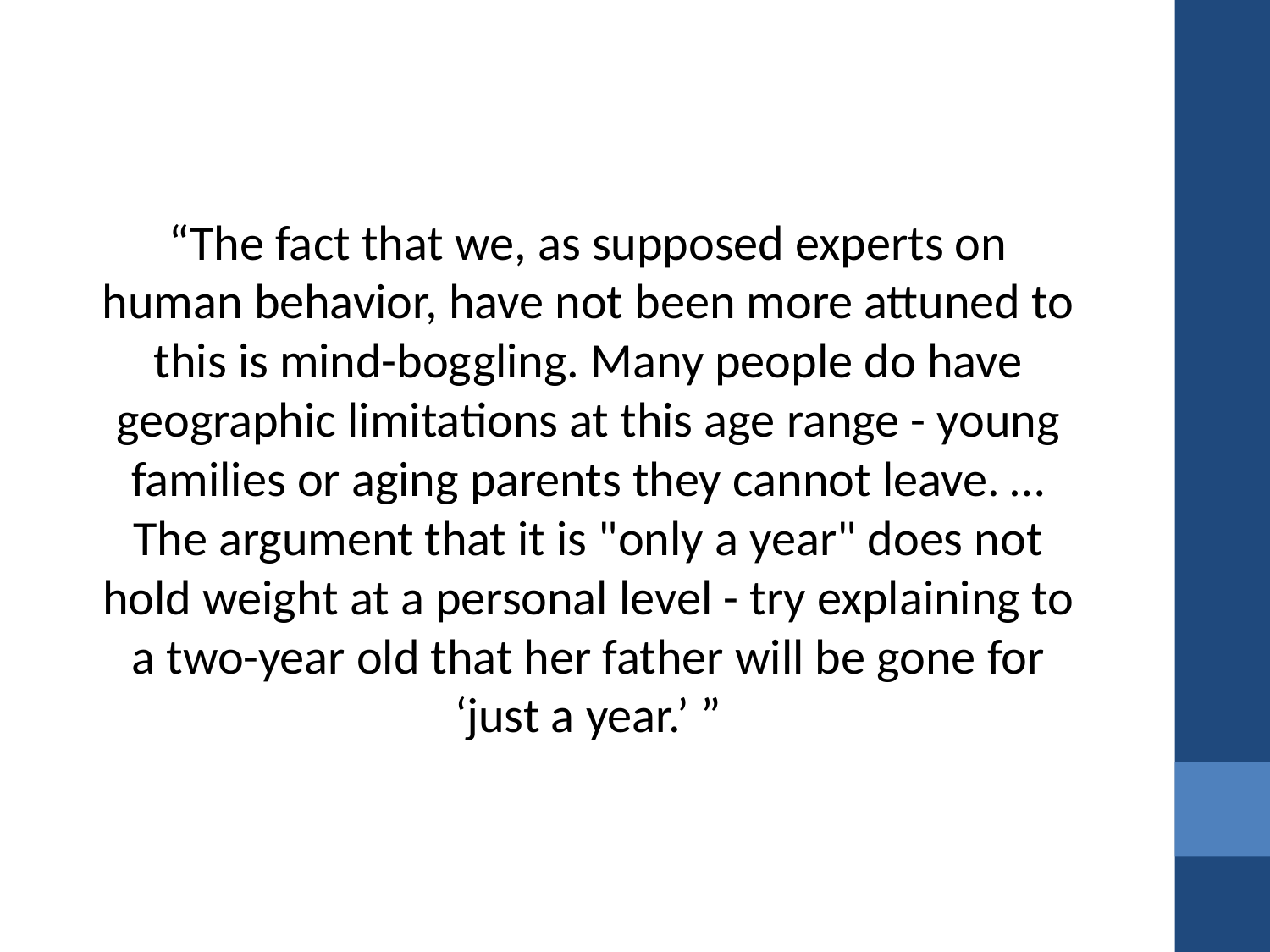

“The fact that we, as supposed experts on human behavior, have not been more attuned to this is mind-boggling. Many people do have geographic limitations at this age range - young families or aging parents they cannot leave. … The argument that it is "only a year" does not hold weight at a personal level - try explaining to a two-year old that her father will be gone for ‘just a year.’ ”